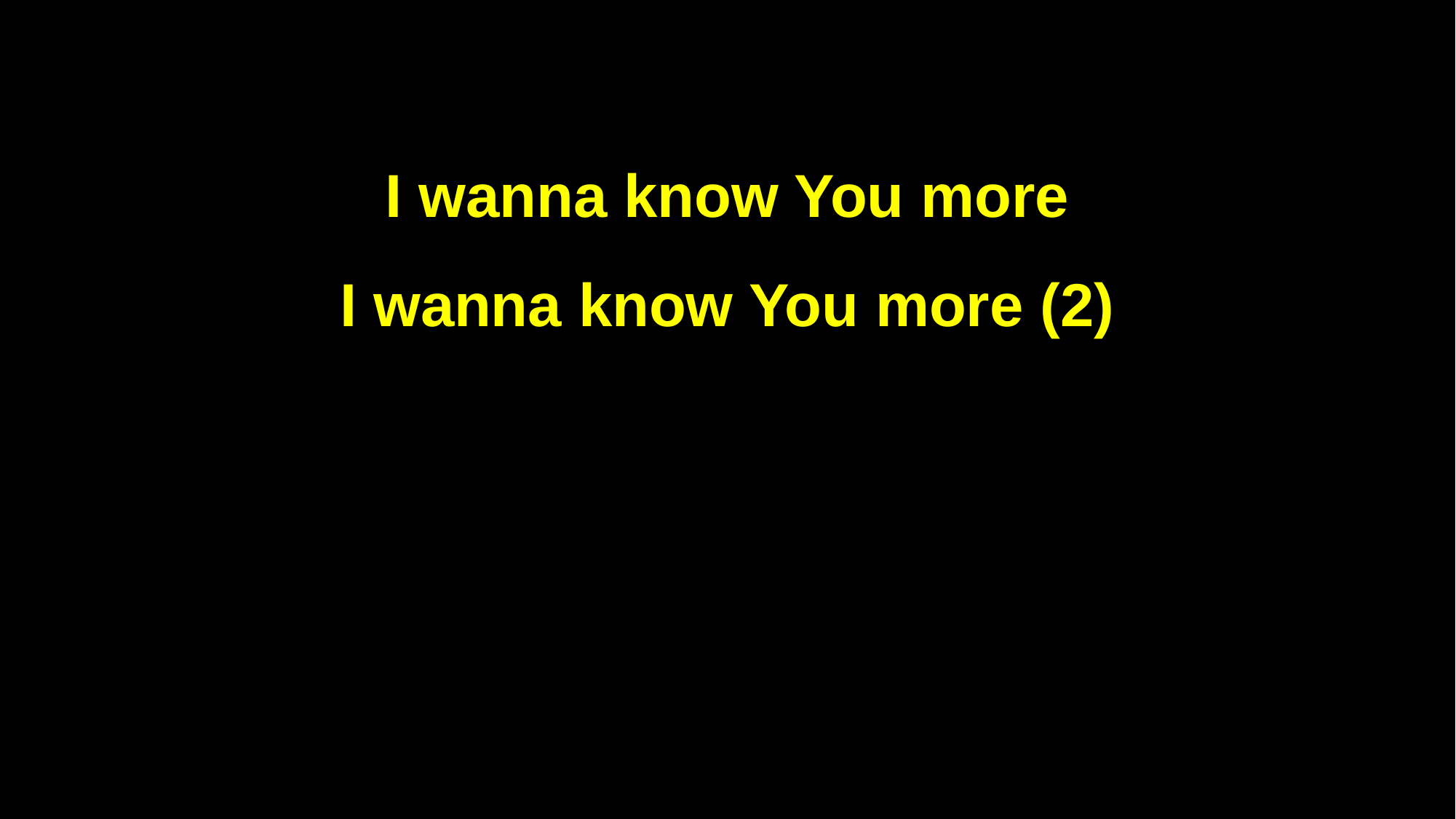

I wanna know You more
I wanna know You more (2)